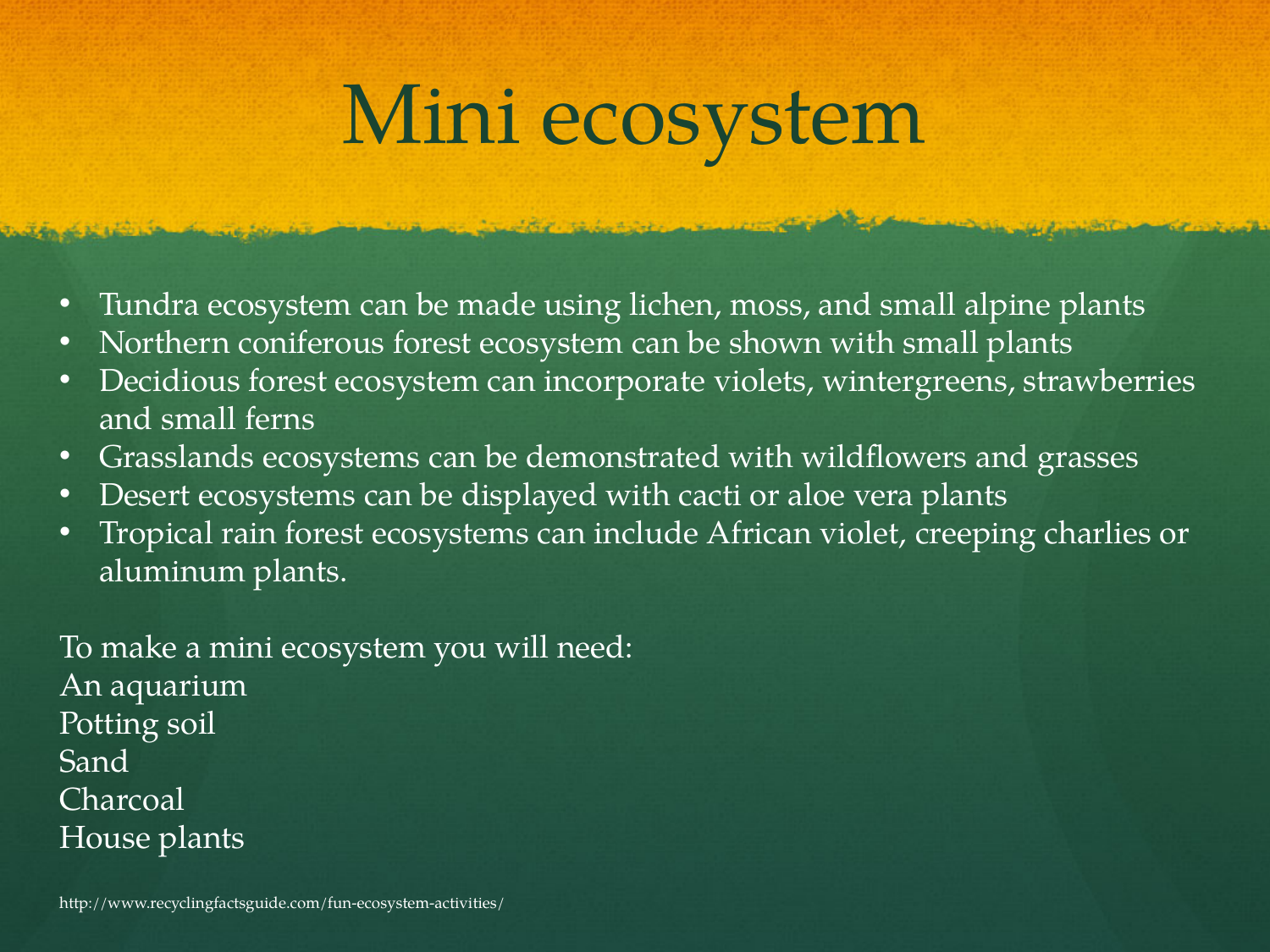

# Mini ecosystem
Tundra ecosystem can be made using lichen, moss, and small alpine plants
Northern coniferous forest ecosystem can be shown with small plants
Decidious forest ecosystem can incorporate violets, wintergreens, strawberries and small ferns
Grasslands ecosystems can be demonstrated with wildflowers and grasses
Desert ecosystems can be displayed with cacti or aloe vera plants
Tropical rain forest ecosystems can include African violet, creeping charlies or aluminum plants.

To make a mini ecosystem you will need:
An aquarium
Potting soil
Sand
Charcoal
House plants

http://www.recyclingfactsguide.com/fun-ecosystem-activities/